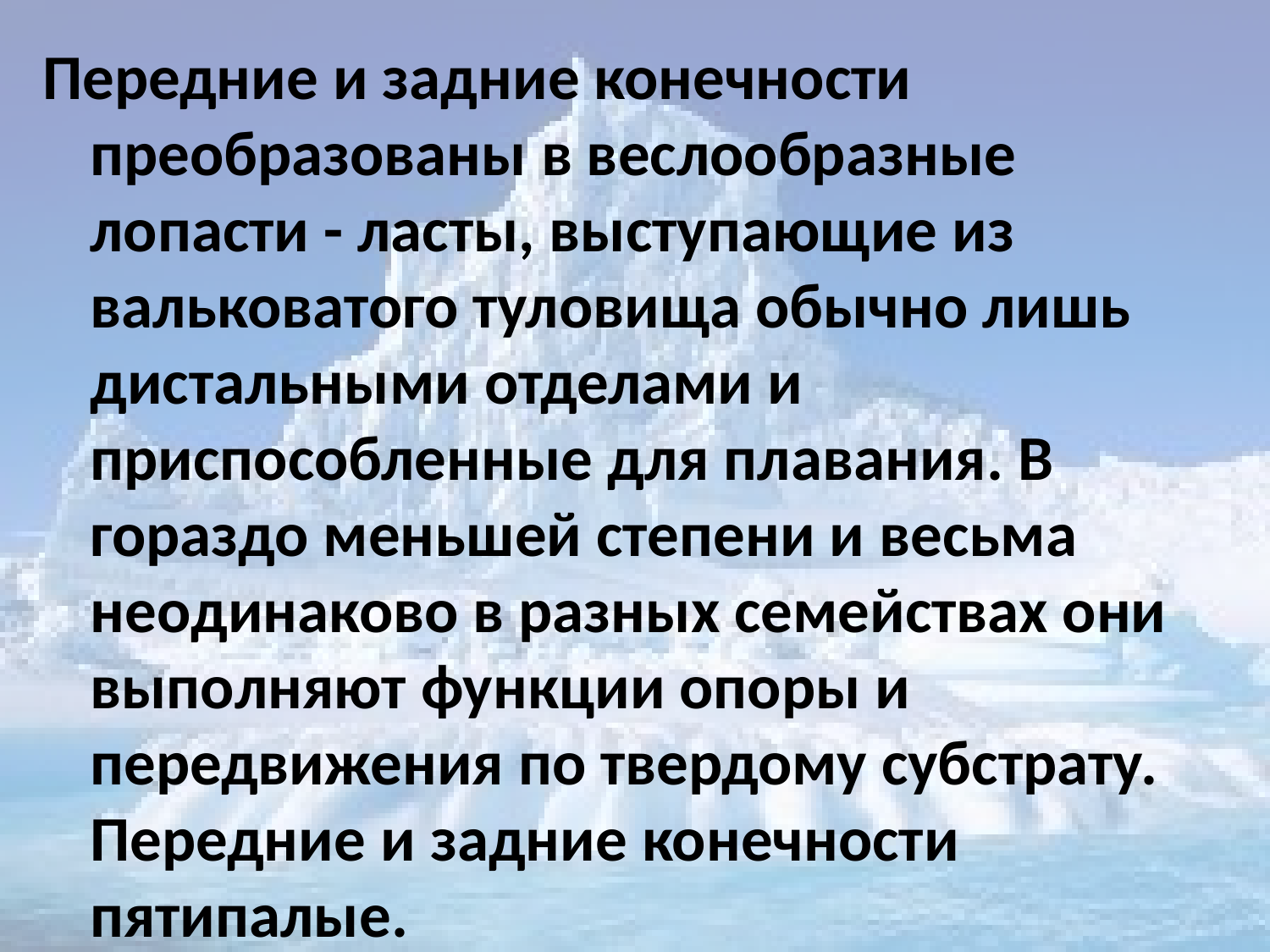

Передние и задние конечности преобразованы в веслообразные лопасти - ласты, выступающие из вальковатого туловища обычно лишь дистальными отделами и приспособленные для плавания. В гораздо меньшей степени и весьма неодинаково в разных семействах они выполняют функции опоры и передвижения по твердому субстрату. Передние и задние конечности пятипалые.